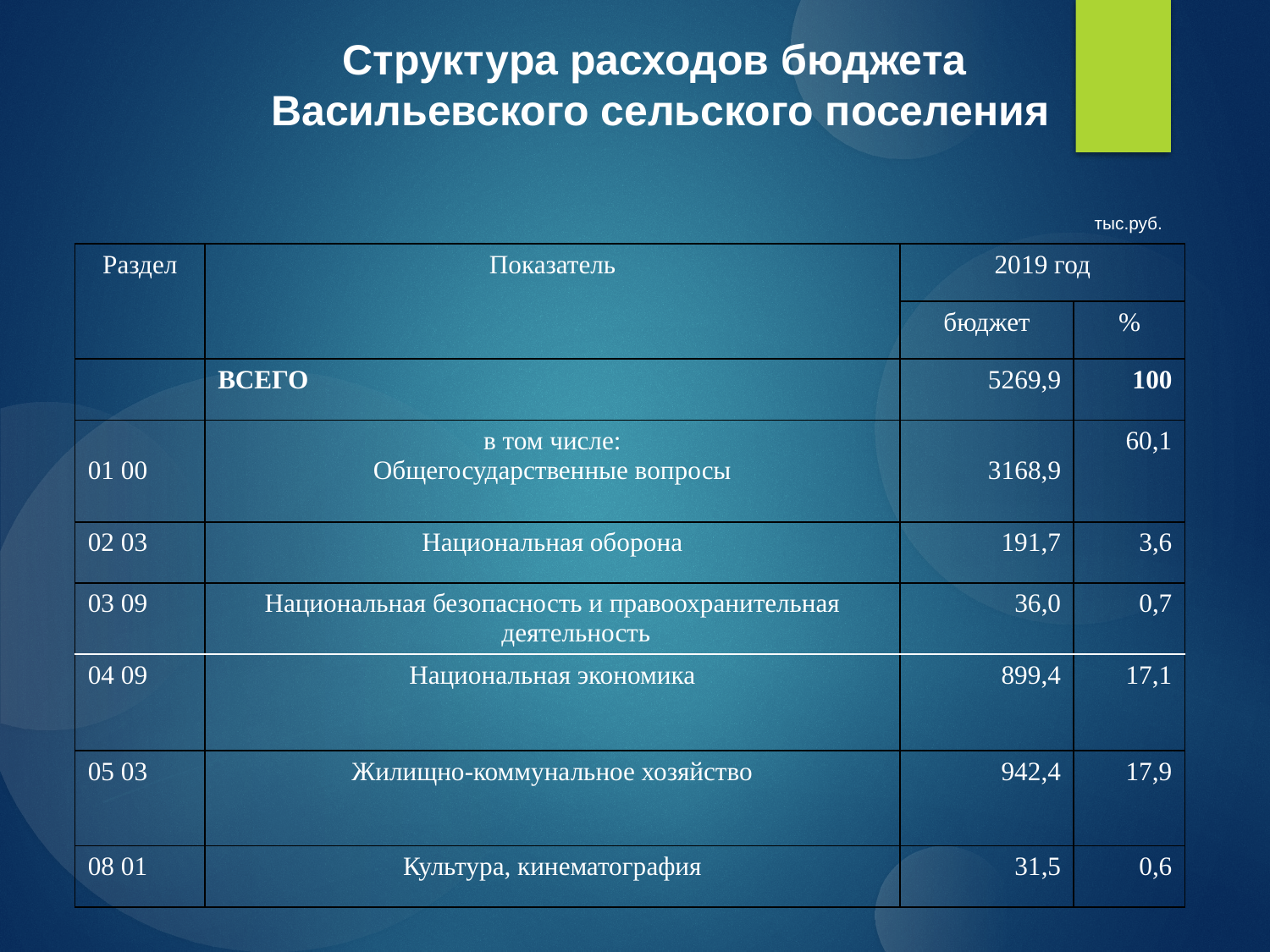

Структура расходов бюджета
 Васильевского сельского поселения
тыс.руб.
| Раздел | Показатель | 2019 год |  |
| --- | --- | --- | --- |
|  |  | бюджет | % |
|  | ВСЕГО | 5269,9 | 100 |
| 01 00 | в том числе: Общегосударственные вопросы | 3168,9 | 60,1 |
| 02 03 | Национальная оборона | 191,7 | 3,6 |
| 03 09 | Национальная безопасность и правоохранительная деятельность | 36,0 | 0,7 |
| 04 09 | Национальная экономика | 899,4 | 17,1 |
| 05 03 | Жилищно-коммунальное хозяйство | 942,4 | 17,9 |
| 08 01 | Культура, кинематография | 31,5 | 0,6 |